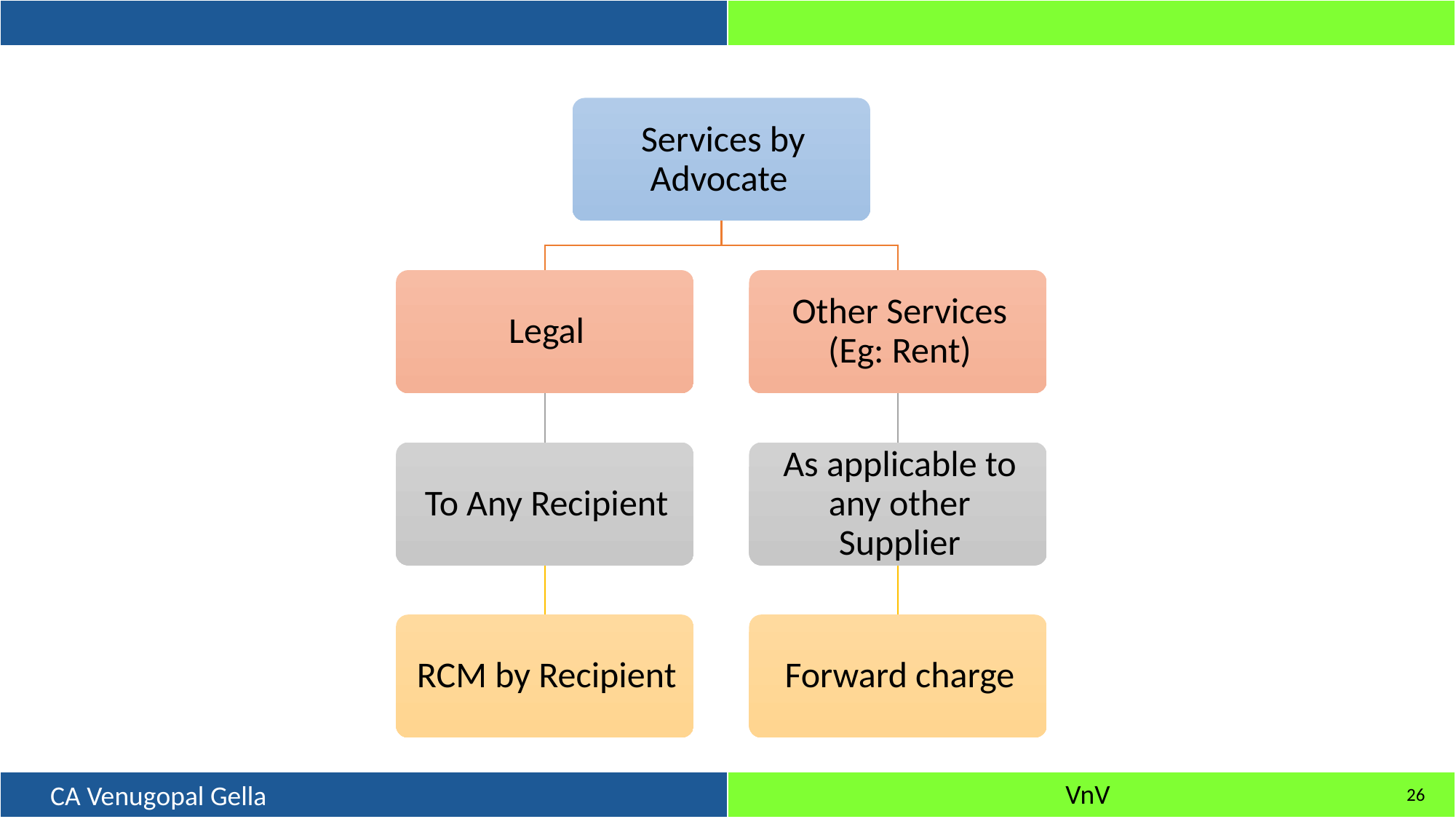

Services by Advocate
Legal
To Any Recipient
RCM by Recipient
Other Services (Eg: Rent)
As applicable to any other Supplier
Forward charge
26